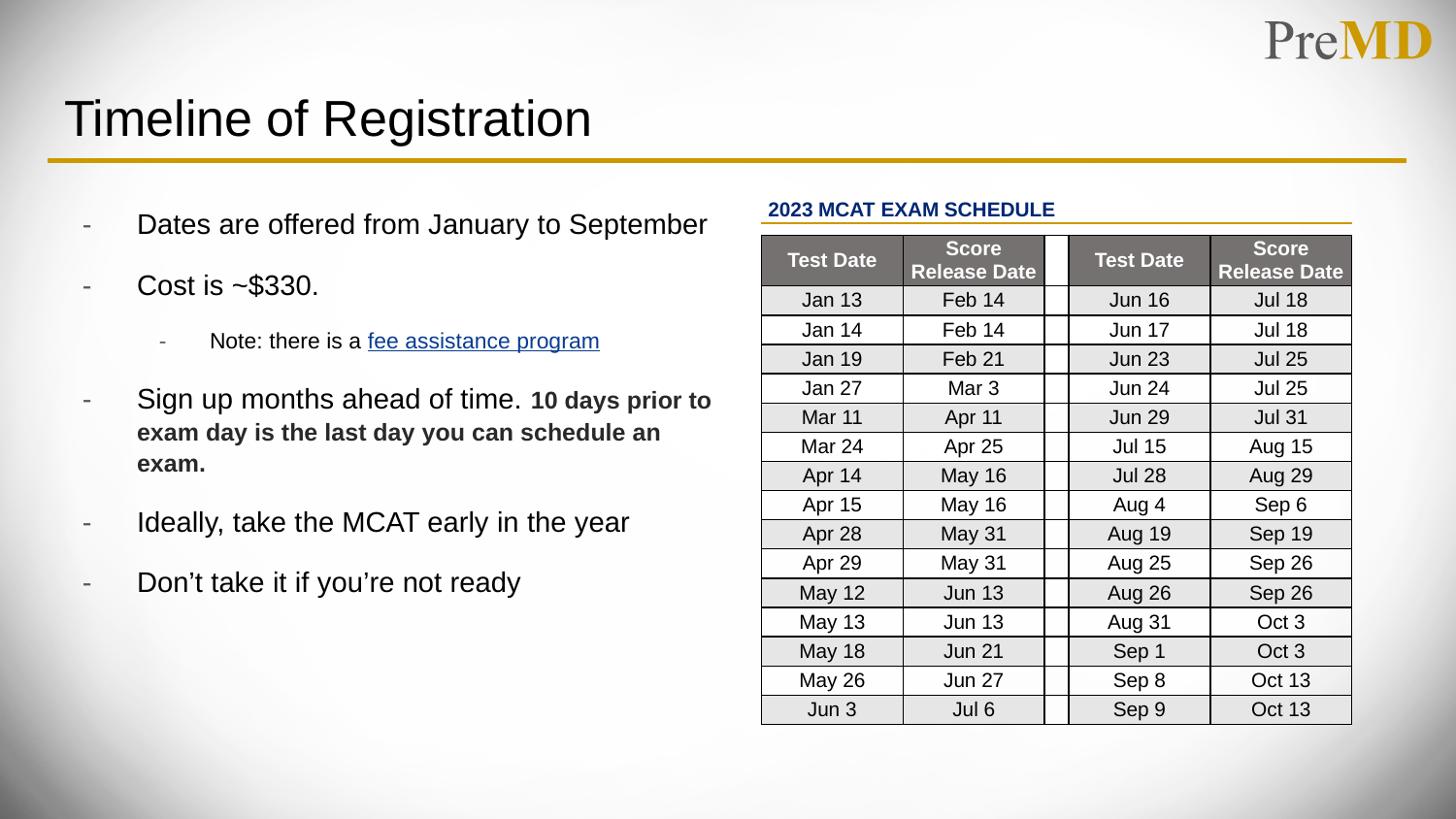

Timeline of Registration
Dates are offered from January to September
Cost is ~$330.
Note: there is a fee assistance program
Sign up months ahead of time. 10 days prior to exam day is the last day you can schedule an exam.
Ideally, take the MCAT early in the year
Don’t take it if you’re not ready
2023 MCAT EXAM SCHEDULE
| Test Date | Score Release Date |  | Test Date | Score Release Date |
| --- | --- | --- | --- | --- |
| Jan 13 | Feb 14 |  | Jun 16 | Jul 18 |
| Jan 14 | Feb 14 |  | Jun 17 | Jul 18 |
| Jan 19 | Feb 21 |  | Jun 23 | Jul 25 |
| Jan 27 | Mar 3 |  | Jun 24 | Jul 25 |
| Mar 11 | Apr 11 |  | Jun 29 | Jul 31 |
| Mar 24 | Apr 25 |  | Jul 15 | Aug 15 |
| Apr 14 | May 16 |  | Jul 28 | Aug 29 |
| Apr 15 | May 16 |  | Aug 4 | Sep 6 |
| Apr 28 | May 31 |  | Aug 19 | Sep 19 |
| Apr 29 | May 31 |  | Aug 25 | Sep 26 |
| May 12 | Jun 13 |  | Aug 26 | Sep 26 |
| May 13 | Jun 13 |  | Aug 31 | Oct 3 |
| May 18 | Jun 21 |  | Sep 1 | Oct 3 |
| May 26 | Jun 27 |  | Sep 8 | Oct 13 |
| Jun 3 | Jul 6 |  | Sep 9 | Oct 13 |